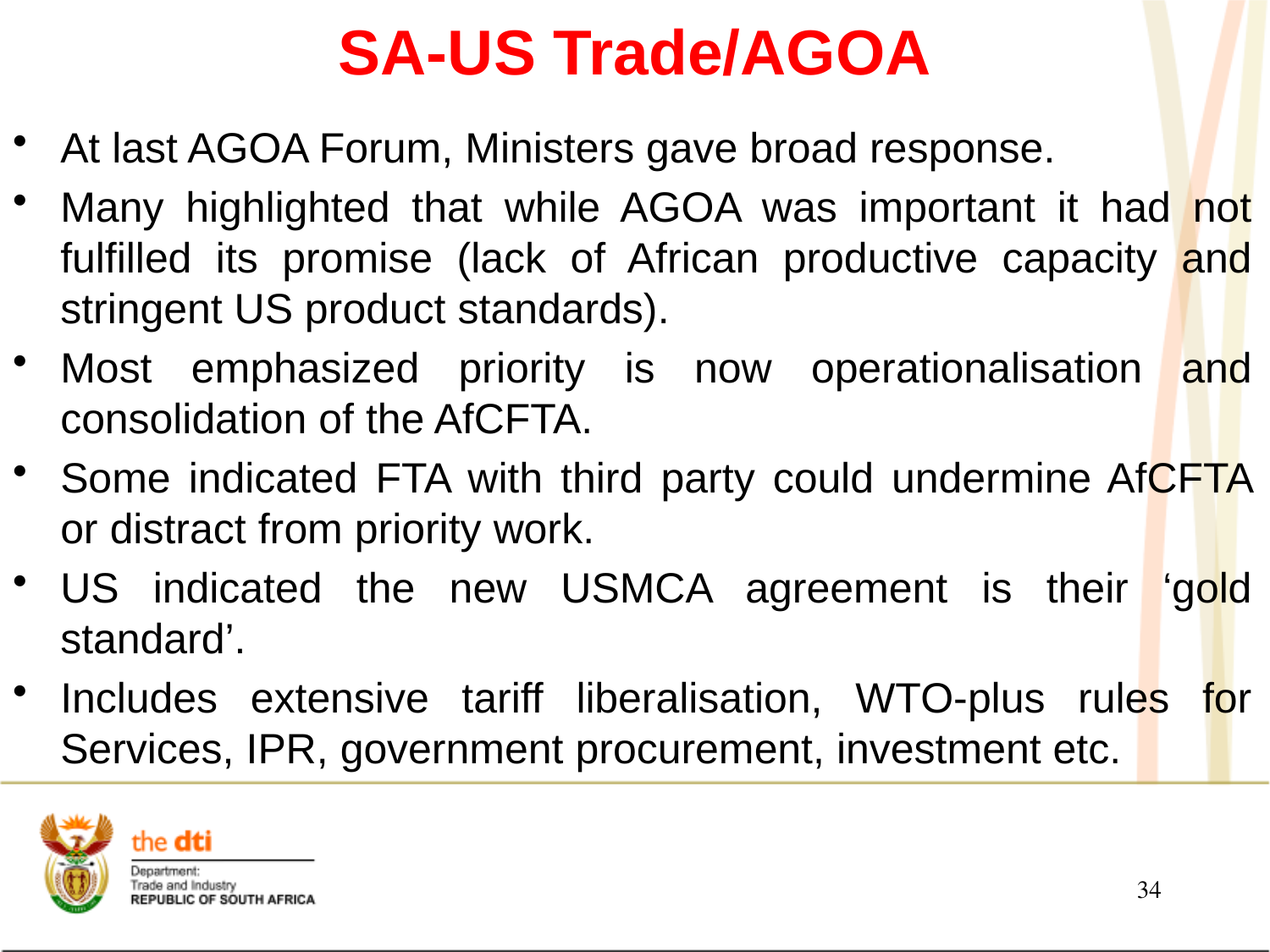

# SA-US Trade/AGOA
At last AGOA Forum, Ministers gave broad response.
Many highlighted that while AGOA was important it had not fulfilled its promise (lack of African productive capacity and stringent US product standards).
Most emphasized priority is now operationalisation and consolidation of the AfCFTA.
Some indicated FTA with third party could undermine AfCFTA or distract from priority work.
US indicated the new USMCA agreement is their ‘gold standard’.
Includes extensive tariff liberalisation, WTO-plus rules for Services, IPR, government procurement, investment etc.
34